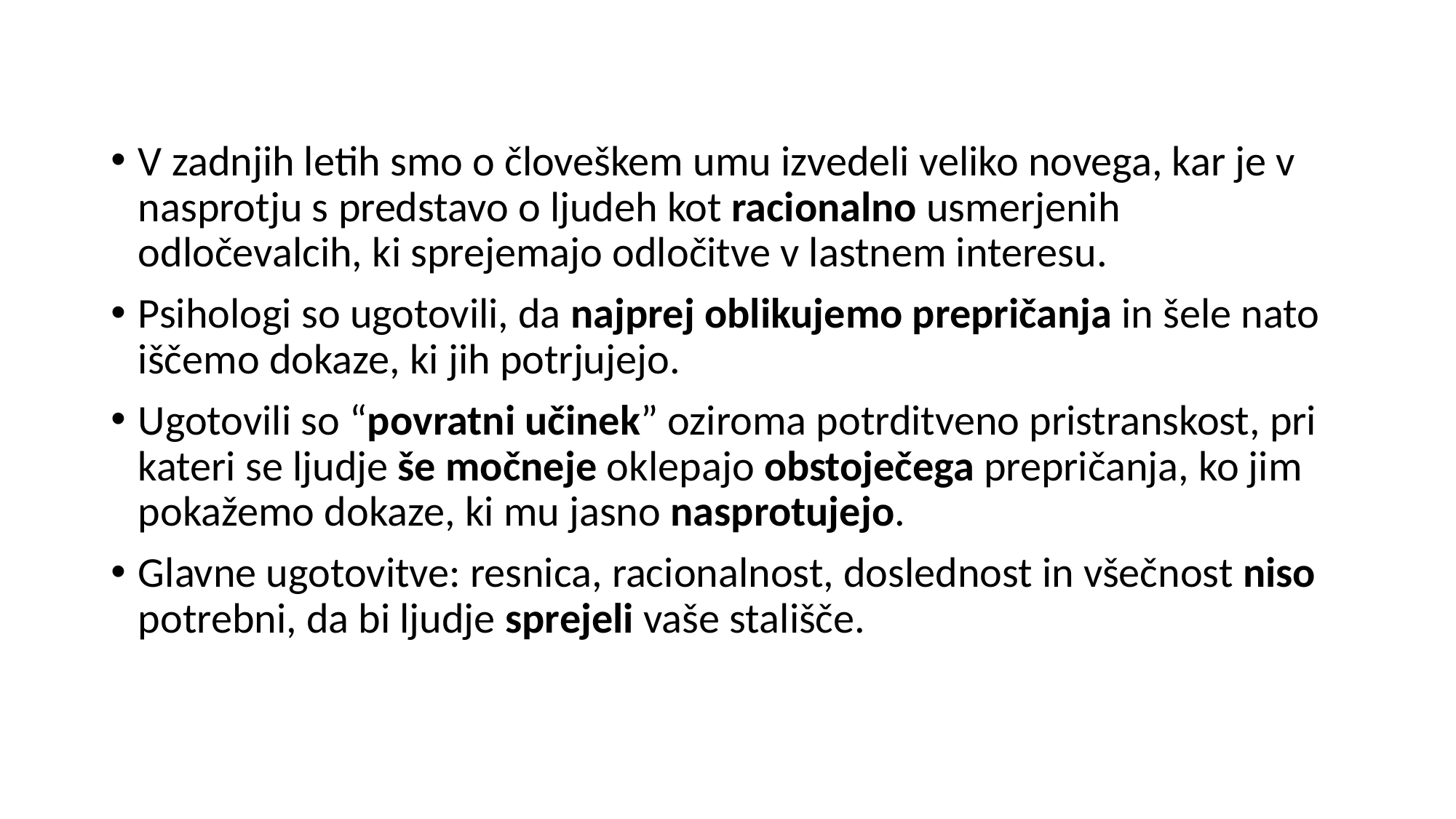

V zadnjih letih smo o človeškem umu izvedeli veliko novega, kar je v nasprotju s predstavo o ljudeh kot racionalno usmerjenih odločevalcih, ki sprejemajo odločitve v lastnem interesu.
Psihologi so ugotovili, da najprej oblikujemo prepričanja in šele nato iščemo dokaze, ki jih potrjujejo.
Ugotovili so “povratni učinek” oziroma potrditveno pristranskost, pri kateri se ljudje še močneje oklepajo obstoječega prepričanja, ko jim pokažemo dokaze, ki mu jasno nasprotujejo.
Glavne ugotovitve: resnica, racionalnost, doslednost in všečnost niso potrebni, da bi ljudje sprejeli vaše stališče.